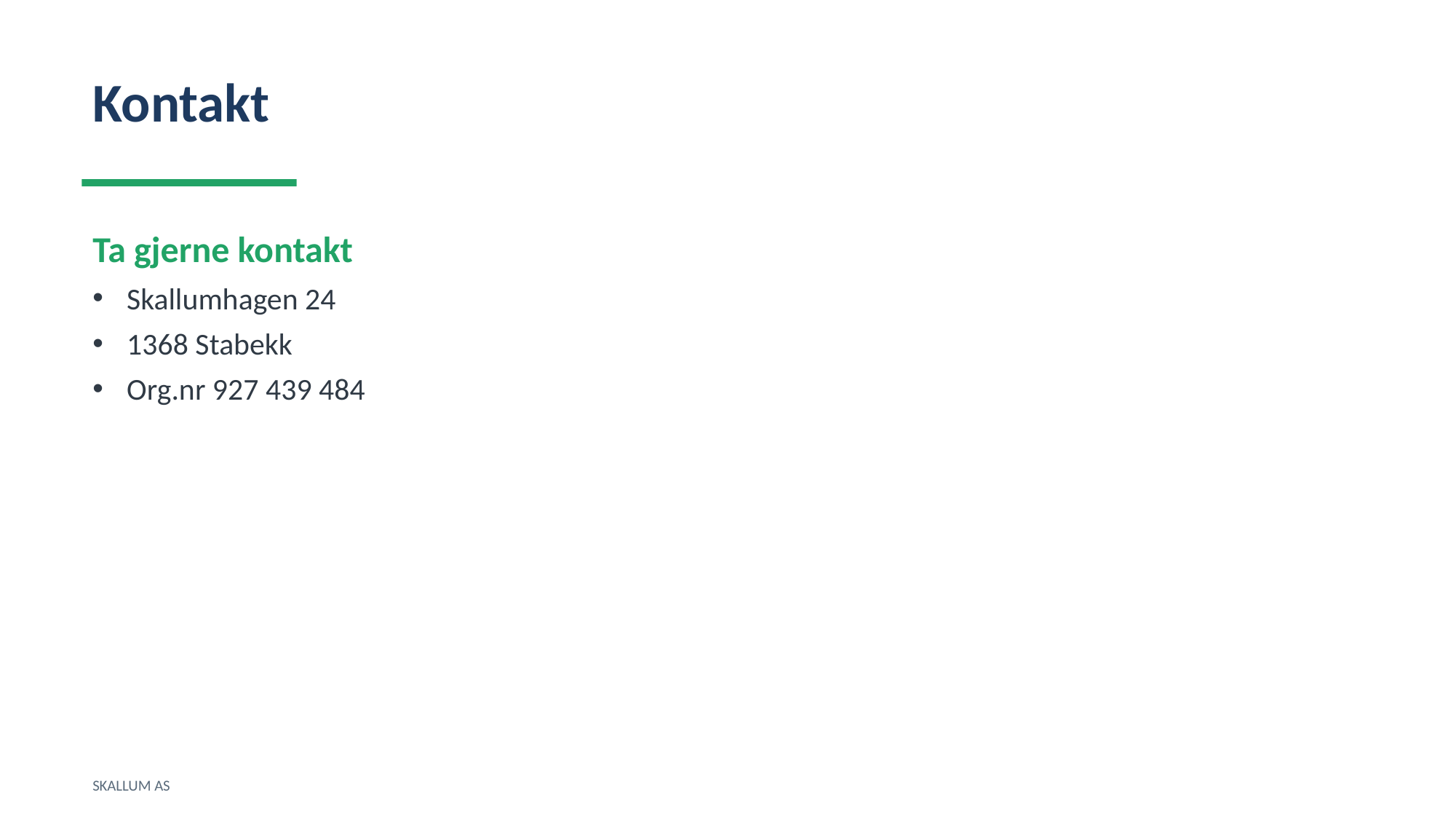

Kontakt

Ta gjerne kontakt
Skallumhagen 24
1368 Stabekk
Org.nr 927 439 484
SKALLUM AS